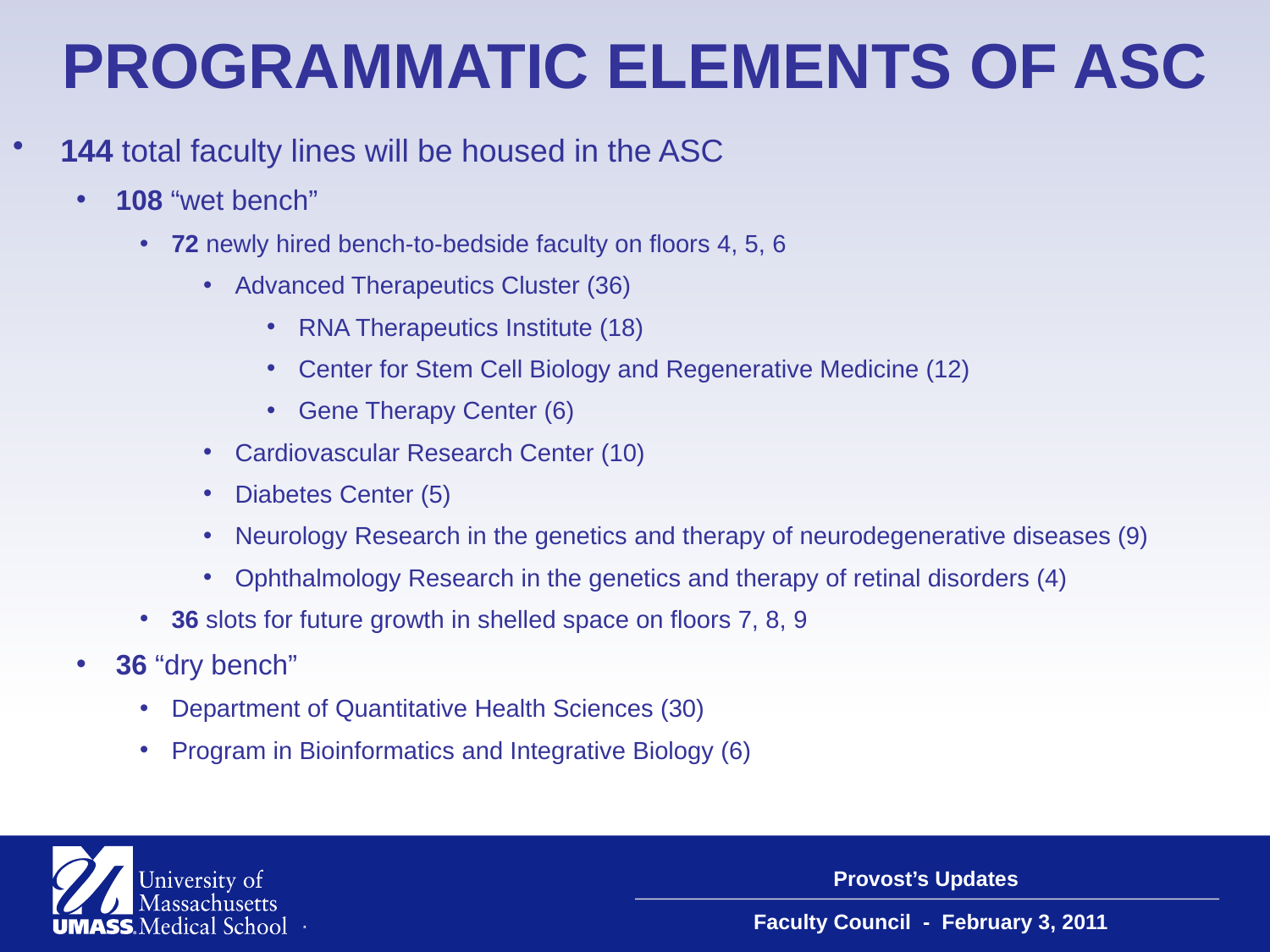

# Programmatic elements of ASC
144 total faculty lines will be housed in the ASC
108 “wet bench”
72 newly hired bench-to-bedside faculty on floors 4, 5, 6
Advanced Therapeutics Cluster (36)
RNA Therapeutics Institute (18)
Center for Stem Cell Biology and Regenerative Medicine (12)
Gene Therapy Center (6)
Cardiovascular Research Center (10)
Diabetes Center (5)
Neurology Research in the genetics and therapy of neurodegenerative diseases (9)
Ophthalmology Research in the genetics and therapy of retinal disorders (4)
36 slots for future growth in shelled space on floors 7, 8, 9
36 “dry bench”
Department of Quantitative Health Sciences (30)
Program in Bioinformatics and Integrative Biology (6)